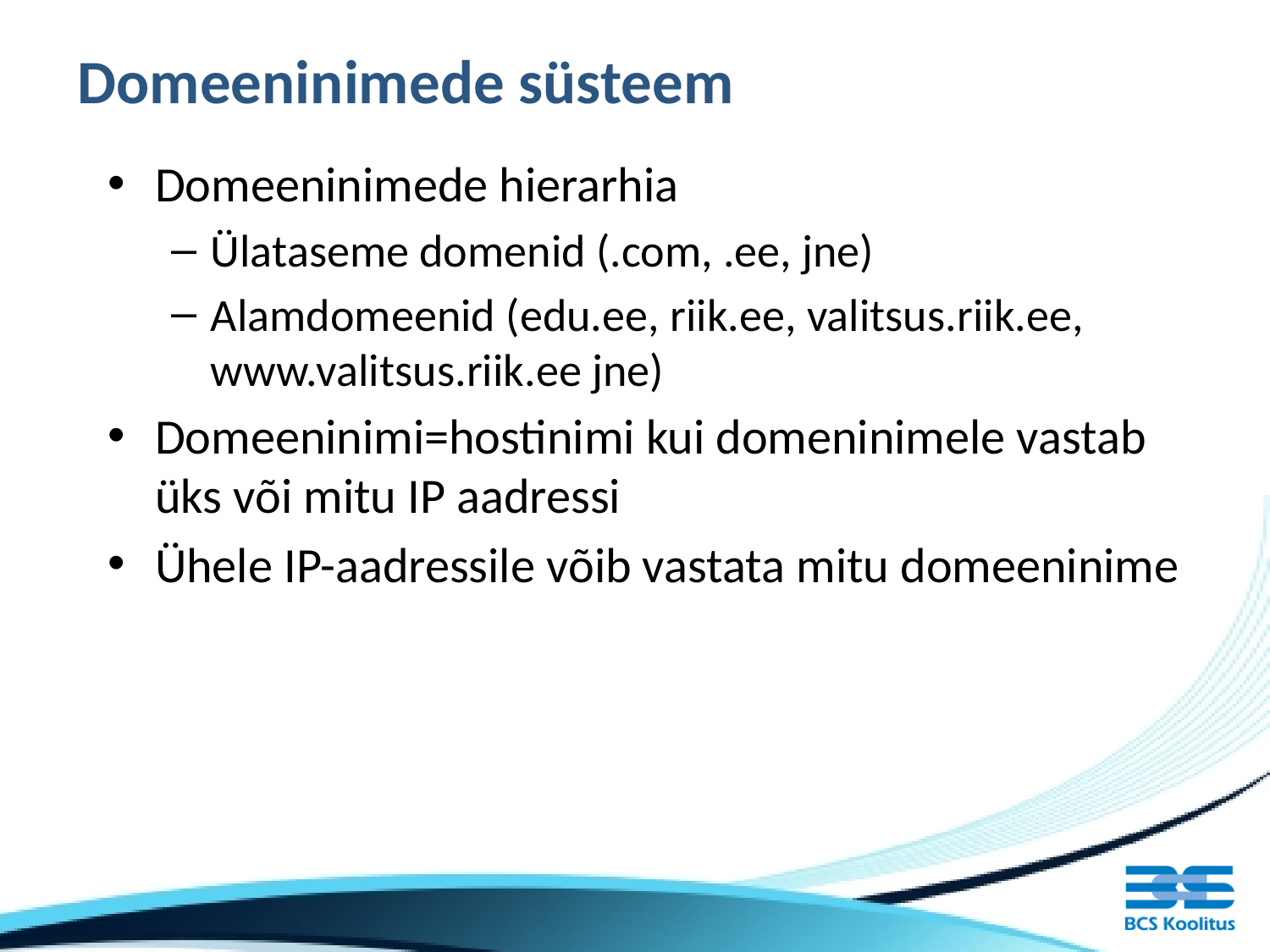

# Domeeninimede süsteem
Domeeninimede hierarhia
Ülataseme domenid (.com, .ee, jne)
Alamdomeenid (edu.ee, riik.ee, valitsus.riik.ee, www.valitsus.riik.ee jne)
Domeeninimi=hostinimi kui domeninimele vastab üks või mitu IP aadressi
Ühele IP-aadressile võib vastata mitu domeeninime